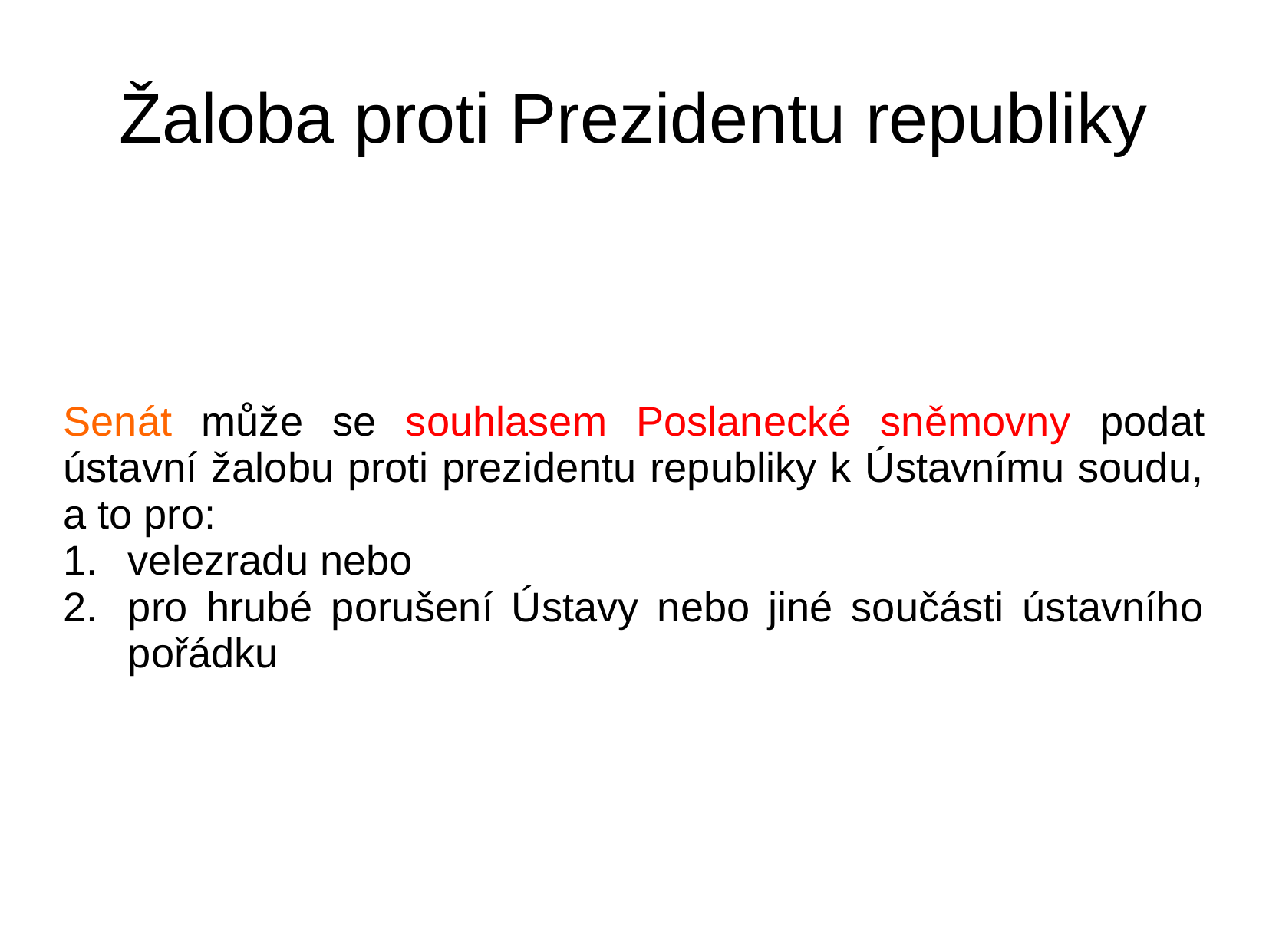

# Žaloba proti Prezidentu republiky
Senát může se souhlasem Poslanecké sněmovny podat ústavní žalobu proti prezidentu republiky k Ústavnímu soudu, a to pro:
velezradu nebo
pro hrubé porušení Ústavy nebo jiné součásti ústavního pořádku